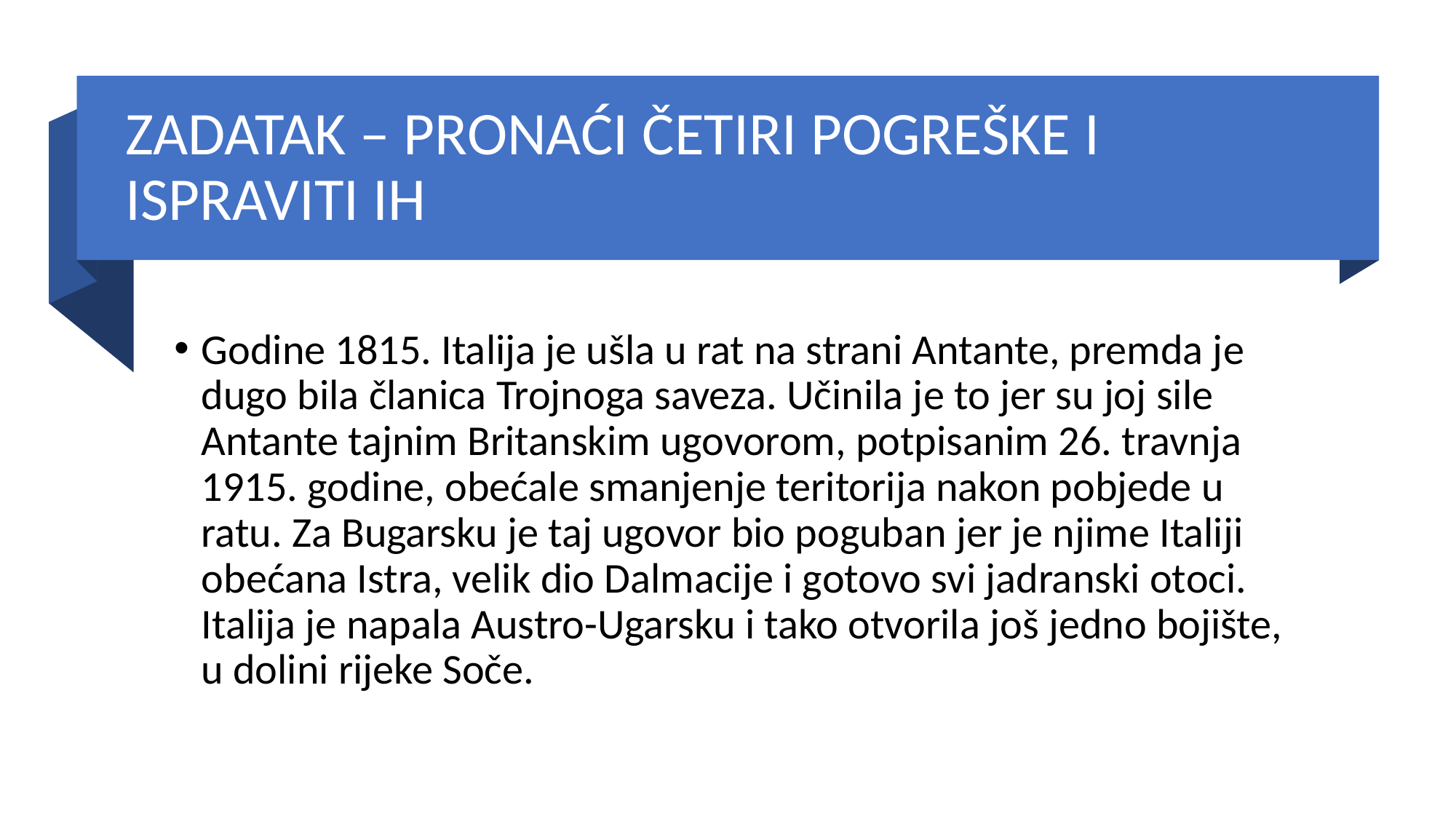

ZADATAK – PRONAĆI ČETIRI POGREŠKE I ISPRAVITI IH

Godine 1815. Italija je ušla u rat na strani Antante, premda je dugo bila članica Trojnoga saveza. Učinila je to jer su joj sile Antante tajnim Britanskim ugovorom, potpisanim 26. travnja 1915. godine, obećale smanjenje teritorija nakon pobjede u ratu. Za Bugarsku je taj ugovor bio poguban jer je njime Italiji obećana Istra, velik dio Dalmacije i gotovo svi jadranski otoci. Italija je napala Austro-Ugarsku i tako otvorila još jedno bojište, u dolini rijeke Soče.